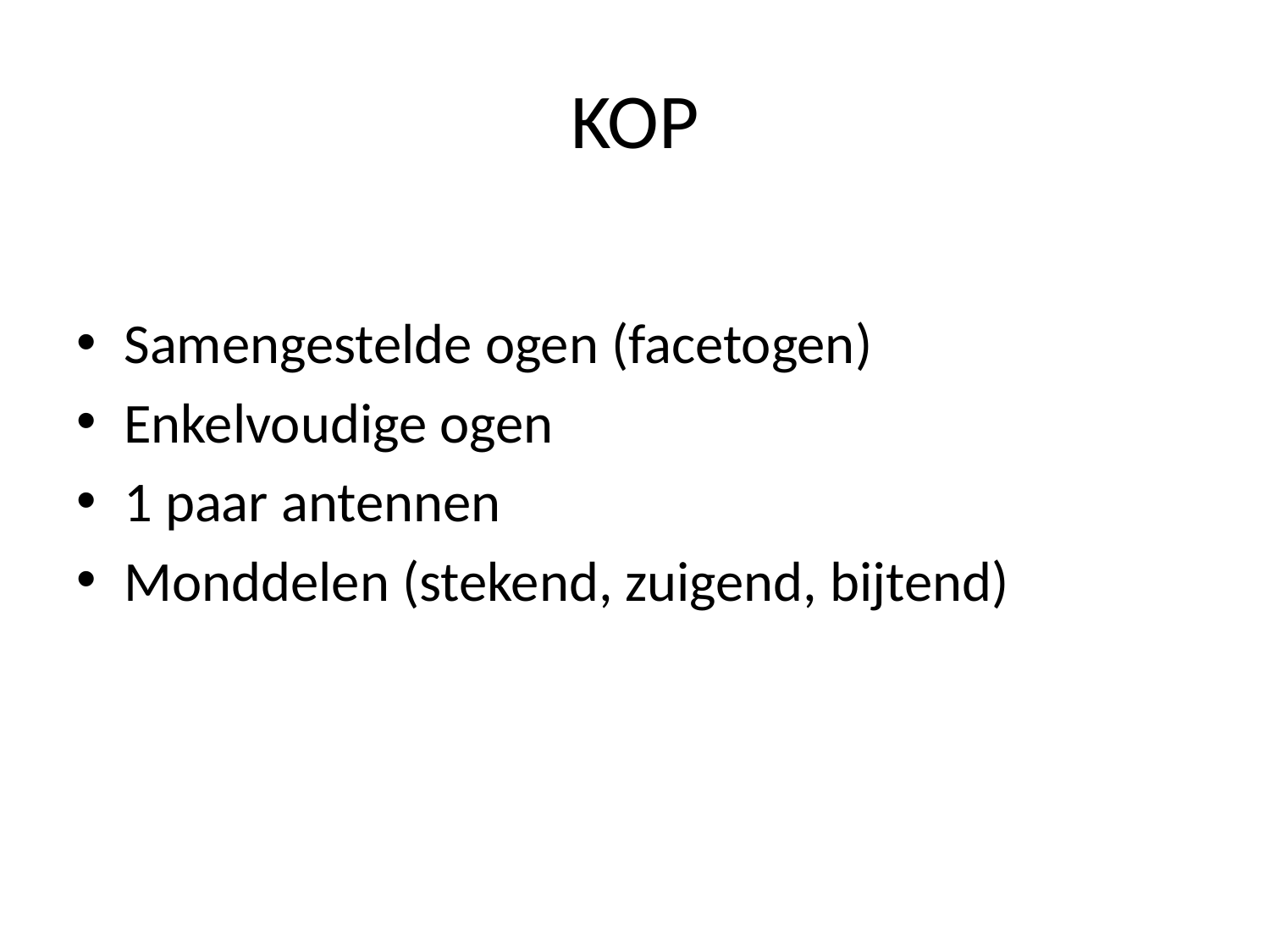

# KOP

Samengestelde ogen (facetogen)
Enkelvoudige ogen
1 paar antennen
Monddelen (stekend, zuigend, bijtend)